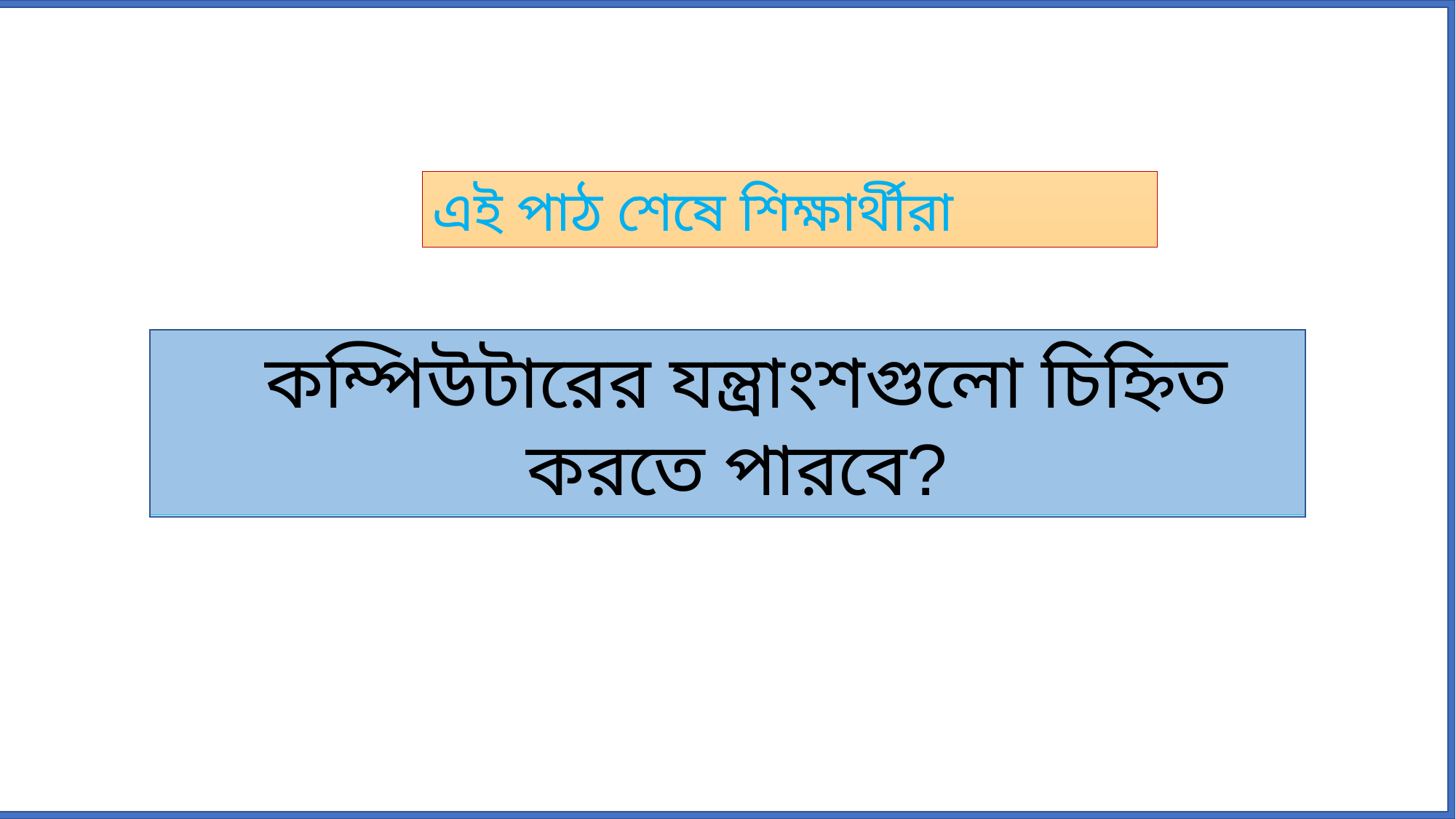

এই পাঠ শেষে শিক্ষার্থীরা

  কম্পিউটারের যন্ত্রাংশগুলো চিহ্নিত
 করতে পারবে?